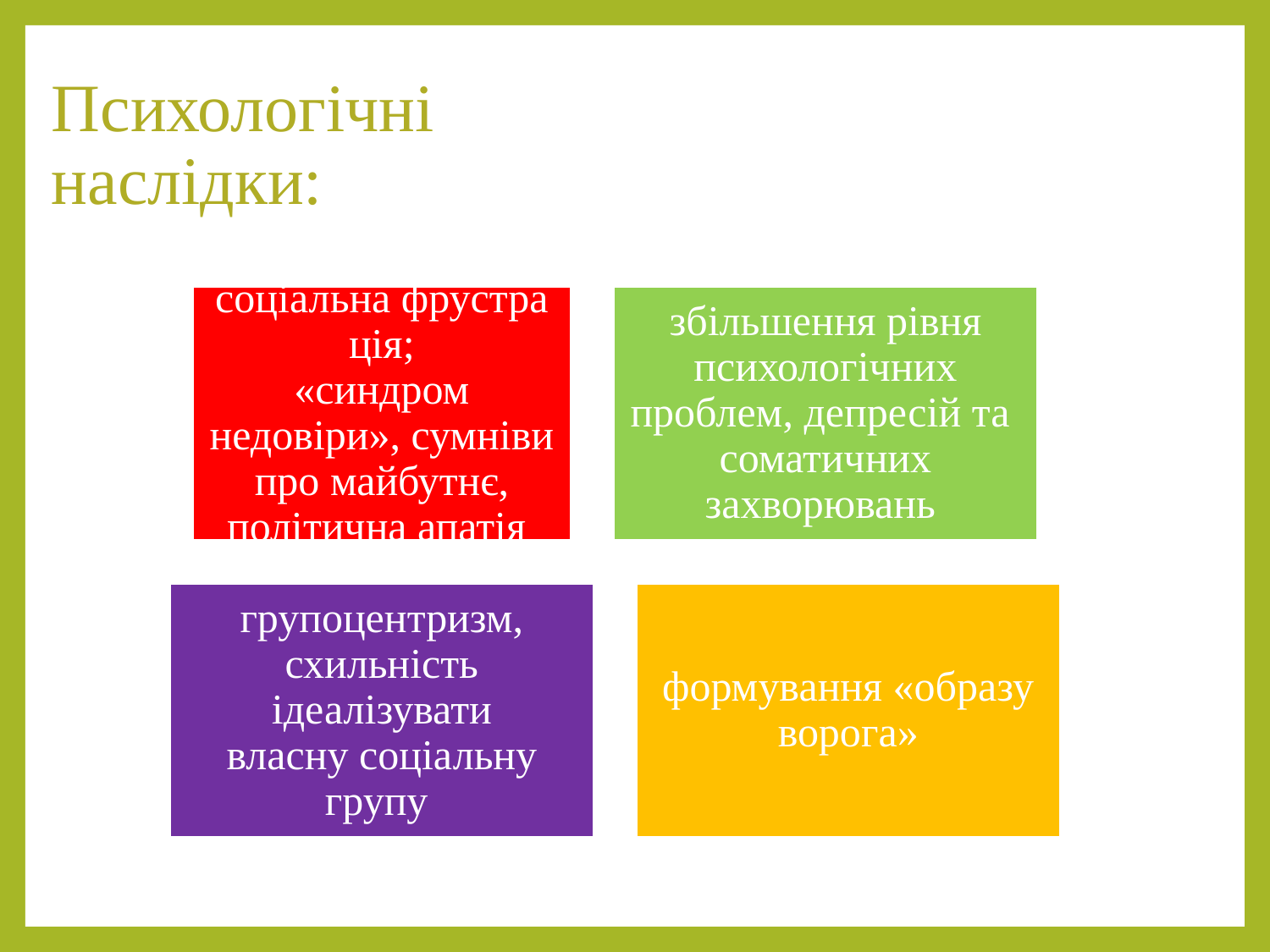

# Психологічні наслідки:
соціальна фрустрація;
«синдром недовіри», сумніви про майбутнє, політична апатія
збільшення рівня психологічних проблем, депресій та соматичних захворювань
групоцентризм, схильність ідеалізувати власну соціальну групу
формування «образу ворога»